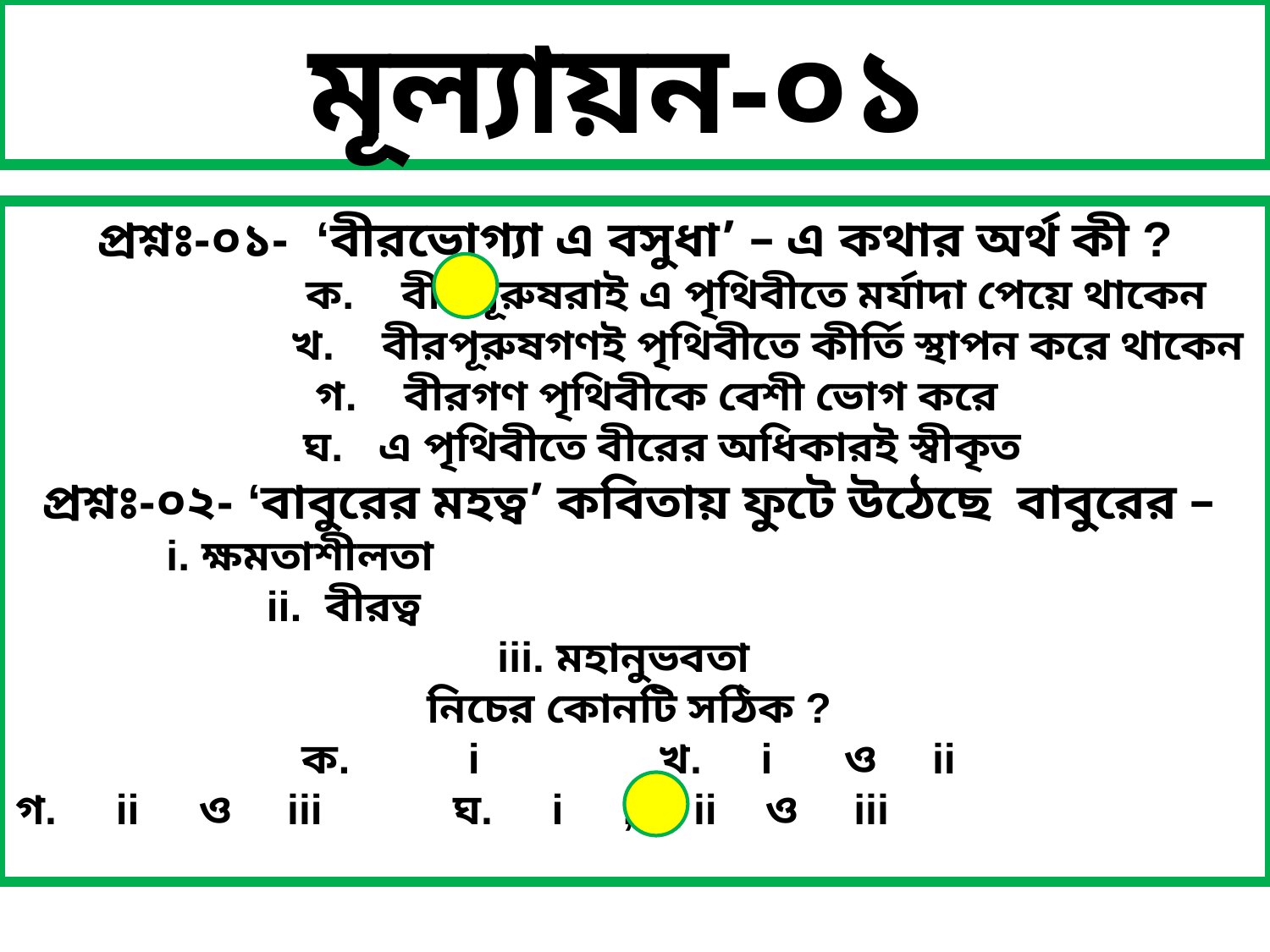

মূল্যায়ন-০১
প্রশ্নঃ-০১-  ‘বীরভোগ্যা এ বসুধা’ – এ কথার অর্থ কী ?
		ক.    বীরপূরুষরাই এ পৃথিবীতে মর্যাদা পেয়ে থাকেন
		  খ.    বীরপূরুষগণই পৃথিবীতে কীর্তি স্থাপন করে থাকেন
    গ.    বীরগণ পৃথিবীকে বেশী ভোগ করে
       ঘ.   এ পৃথিবীতে বীরের অধিকারই স্বীকৃত
প্রশ্নঃ-০২- ‘বাবুরের মহত্ব’ কবিতায় ফুটে উঠেছে  বাবুরের –
  i. ক্ষমতাশীলতা
  ii.  বীরত্ব
iii. মহানুভবতা
নিচের কোনটি সঠিক ?
ক.          i               খ.     i      ও     ii
গ.     ii     ও     iii           ঘ.     i     ,     ii    ও     iii